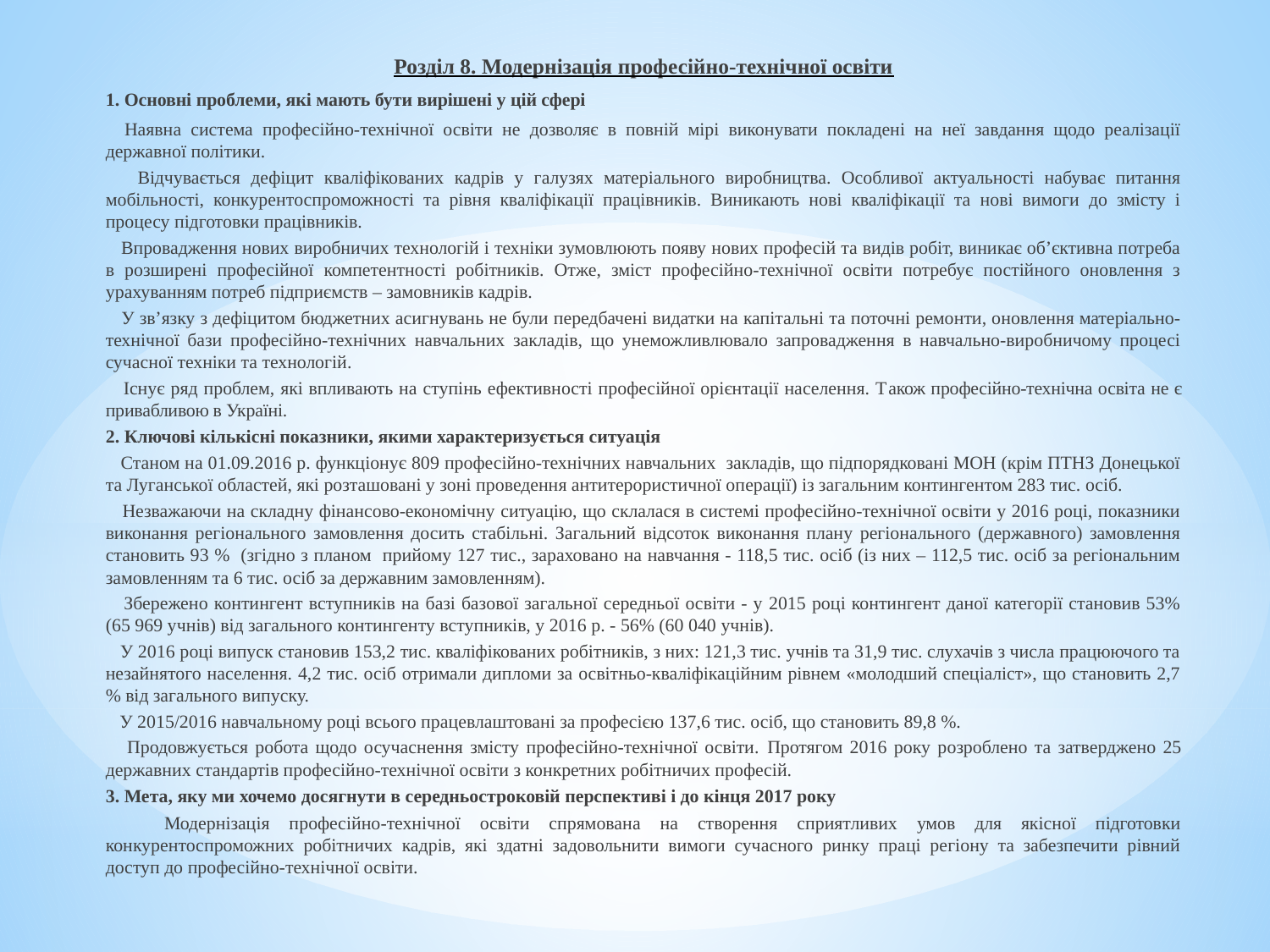

Розділ 8. Модернізація професійно-технічної освіти
1. Основні проблеми, які мають бути вирішені у цій сфері
  Наявна система професійно-технічної освіти не дозволяє в повній мірі виконувати покладені на неї завдання щодо реалізації державної політики.
   Відчувається дефіцит кваліфікованих кадрів у галузях матеріального виробництва. Особливої актуальності набуває питання мобільності, конкурентоспроможності та рівня кваліфікації працівників. Виникають нові кваліфікації та нові вимоги до змісту і процесу підготовки працівників.
   Впровадження нових виробничих технологій і техніки зумовлюють появу нових професій та видів робіт, виникає об’єктивна потреба в розширені професійної компетентності робітників. Отже, зміст професійно-технічної освіти потребує постійного оновлення з урахуванням потреб підприємств – замовників кадрів.
   У зв’язку з дефіцитом бюджетних асигнувань не були передбачені видатки на капітальні та поточні ремонти, оновлення матеріально-технічної бази професійно-технічних навчальних закладів, що унеможливлювало запровадження в навчально-виробничому процесі сучасної техніки та технологій.
   Існує ряд проблем, які впливають на ступінь ефективності професійної орієнтації населення. Також професійно-технічна освіта не є привабливою в Україні.
2. Ключові кількісні показники, якими характеризується ситуація
   Станом на 01.09.2016 р. функціонує 809 професійно-технічних навчальних  закладів, що підпорядковані МОН (крім ПТНЗ Донецької та Луганської областей, які розташовані у зоні проведення антитерористичної операції) із загальним контингентом 283 тис. осіб.
   Незважаючи на складну фінансово-економічну ситуацію, що склалася в системі професійно-технічної освіти у 2016 році, показники виконання регіонального замовлення досить стабільні. Загальний відсоток виконання плану регіонального (державного) замовлення становить 93 %  (згідно з планом  прийому 127 тис., зараховано на навчання - 118,5 тис. осіб (із них – 112,5 тис. осіб за регіональним замовленням та 6 тис. осіб за державним замовленням).
   Збережено контингент вступників на базі базової загальної середньої освіти - у 2015 році контингент даної категорії становив 53% (65 969 учнів) від загального контингенту вступників, у 2016 р. - 56% (60 040 учнів).
   У 2016 році випуск становив 153,2 тис. кваліфікованих робітників, з них: 121,3 тис. учнів та 31,9 тис. слухачів з числа працюючого та незайнятого населення. 4,2 тис. осіб отримали дипломи за освітньо-кваліфікаційним рівнем «молодший спеціаліст», що становить 2,7 % від загального випуску.
   У 2015/2016 навчальному році всього працевлаштовані за професією 137,6 тис. осіб, що становить 89,8 %.
   Продовжується робота щодо осучаснення змісту професійно-технічної освіти. Протягом 2016 року розроблено та затверджено 25 державних стандартів професійно-технічної освіти з конкретних робітничих професій.
3. Мета, яку ми хочемо досягнути в середньостроковій перспективі і до кінця 2017 року
   Модернізація професійно-технічної освіти спрямована на створення сприятливих умов для якісної підготовки конкурентоспроможних робітничих кадрів, які здатні задовольнити вимоги сучасного ринку праці регіону та забезпечити рівний доступ до професійно-технічної освіти.